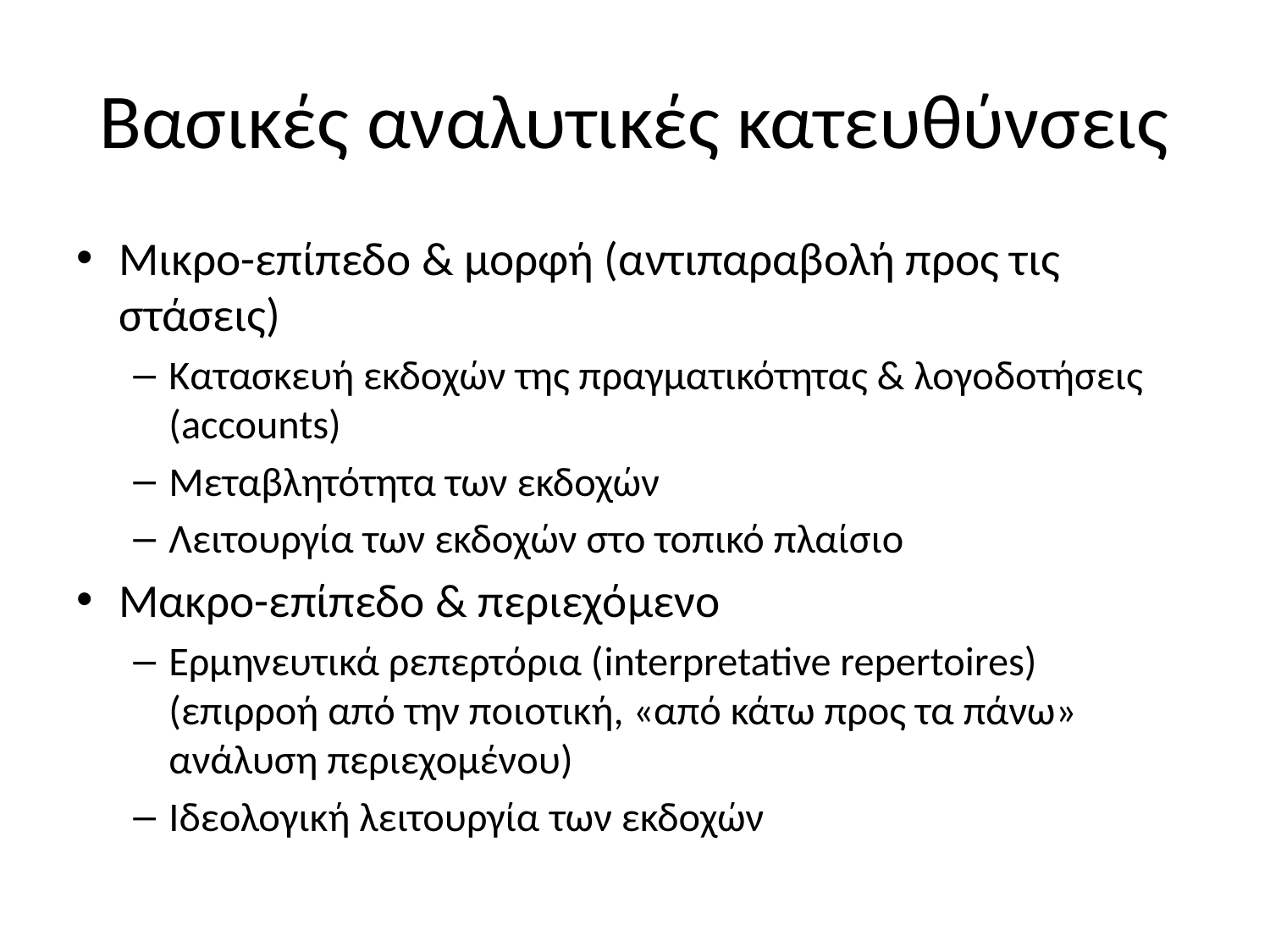

# Βασικές αναλυτικές κατευθύνσεις
Μικρο-επίπεδο & μορφή (αντιπαραβολή προς τις στάσεις)
Κατασκευή εκδοχών της πραγματικότητας & λογοδοτήσεις (accounts)
Μεταβλητότητα των εκδοχών
Λειτουργία των εκδοχών στο τοπικό πλαίσιο
Μακρο-επίπεδο & περιεχόμενο
Ερμηνευτικά ρεπερτόρια (interpretative repertoires) (επιρροή από την ποιοτική, «από κάτω προς τα πάνω» ανάλυση περιεχομένου)
Ιδεολογική λειτουργία των εκδοχών